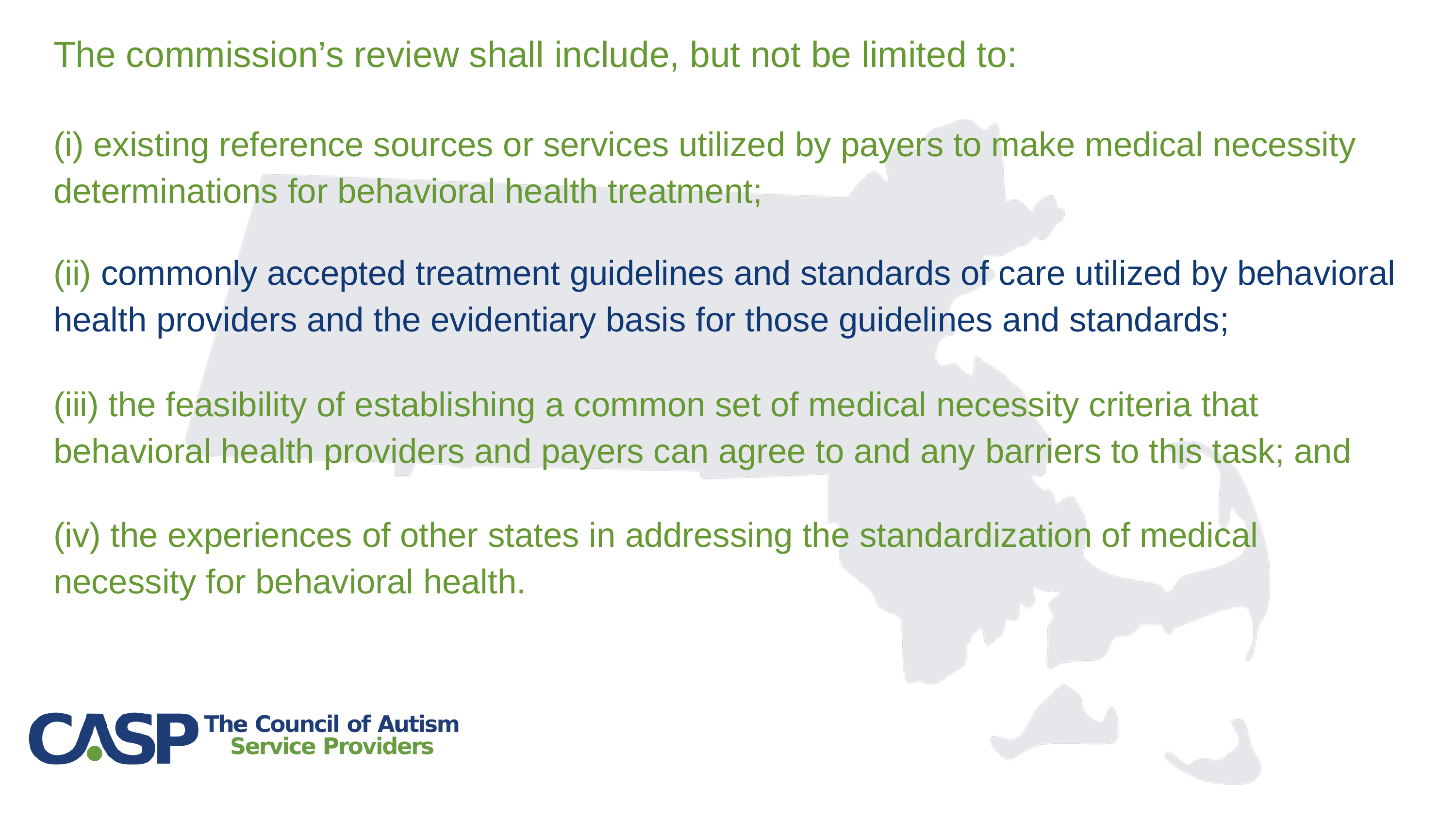

The commission’s review shall include, but not be limited to:

(i) existing reference sources or services utilized by payers to make medical necessity determinations for behavioral health treatment;

(ii) commonly accepted treatment guidelines and standards of care utilized by behavioral health providers and the evidentiary basis for those guidelines and standards;

(iii) the feasibility of establishing a common set of medical necessity criteria that behavioral health providers and payers can agree to and any barriers to this task; and

(iv) the experiences of other states in addressing the standardization of medical necessity for behavioral health.